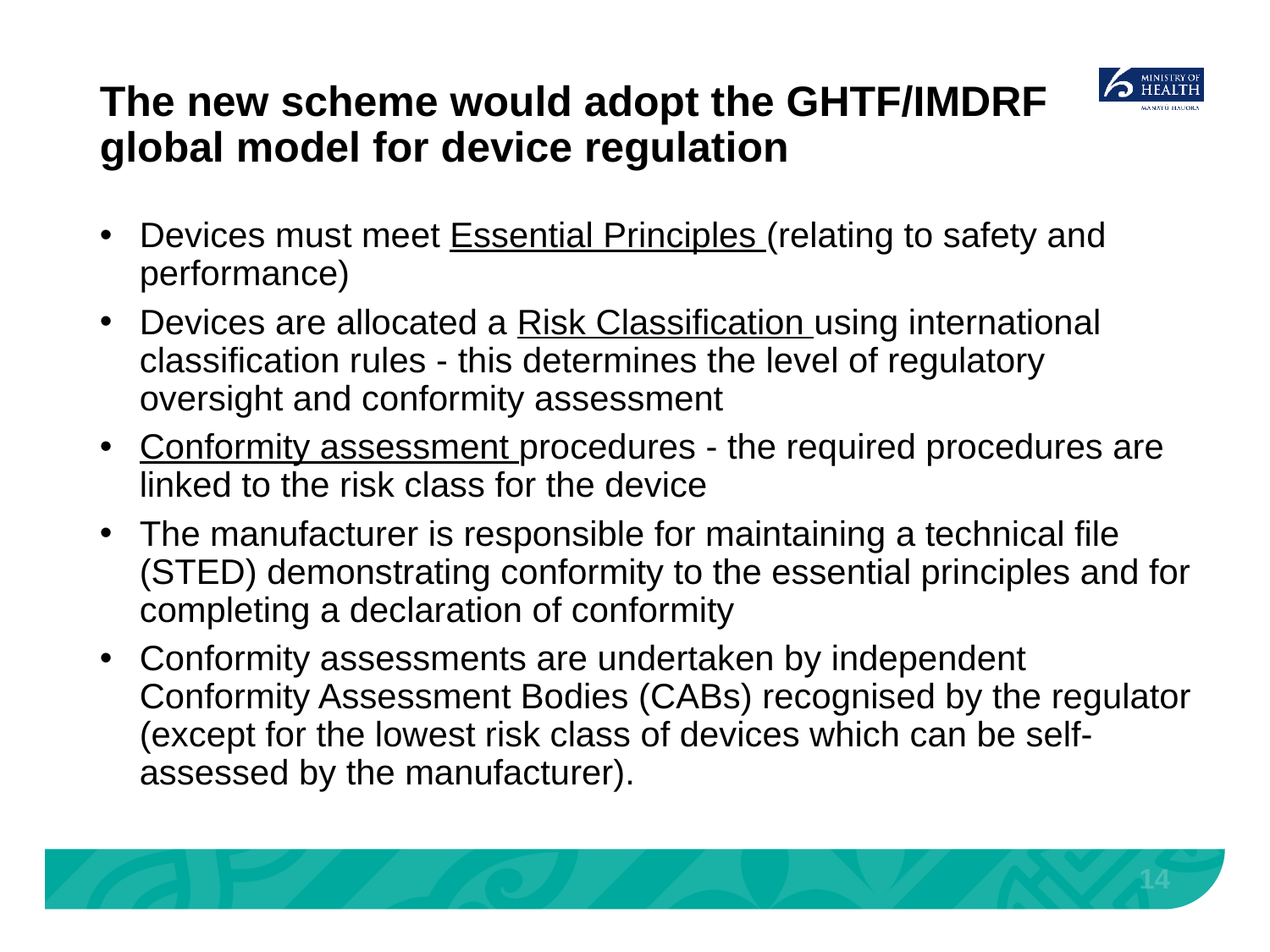

# The new scheme would adopt the GHTF/IMDRF global model for device regulation
Devices must meet Essential Principles (relating to safety and performance)
Devices are allocated a Risk Classification using international classification rules - this determines the level of regulatory oversight and conformity assessment
Conformity assessment procedures - the required procedures are linked to the risk class for the device
The manufacturer is responsible for maintaining a technical file (STED) demonstrating conformity to the essential principles and for completing a declaration of conformity
Conformity assessments are undertaken by independent Conformity Assessment Bodies (CABs) recognised by the regulator (except for the lowest risk class of devices which can be self-assessed by the manufacturer).